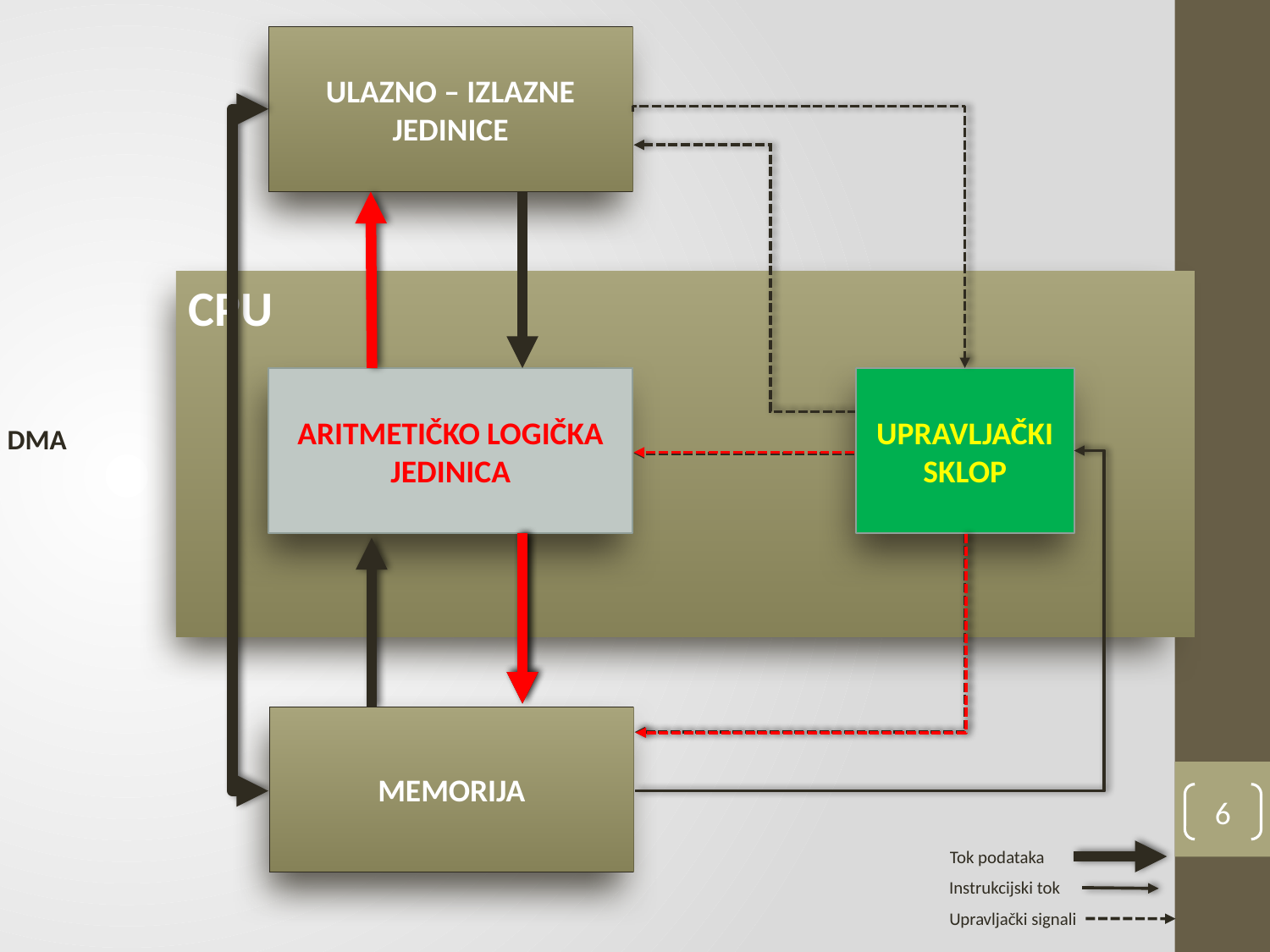

ULAZNO – IZLAZNE JEDINICE
CPU
ARITMETIČKO LOGIČKA JEDINICA
UPRAVLJAČKI SKLOP
DMA

MEMORIJA
6
Tok podataka
Instrukcijski tok
Upravljački signali